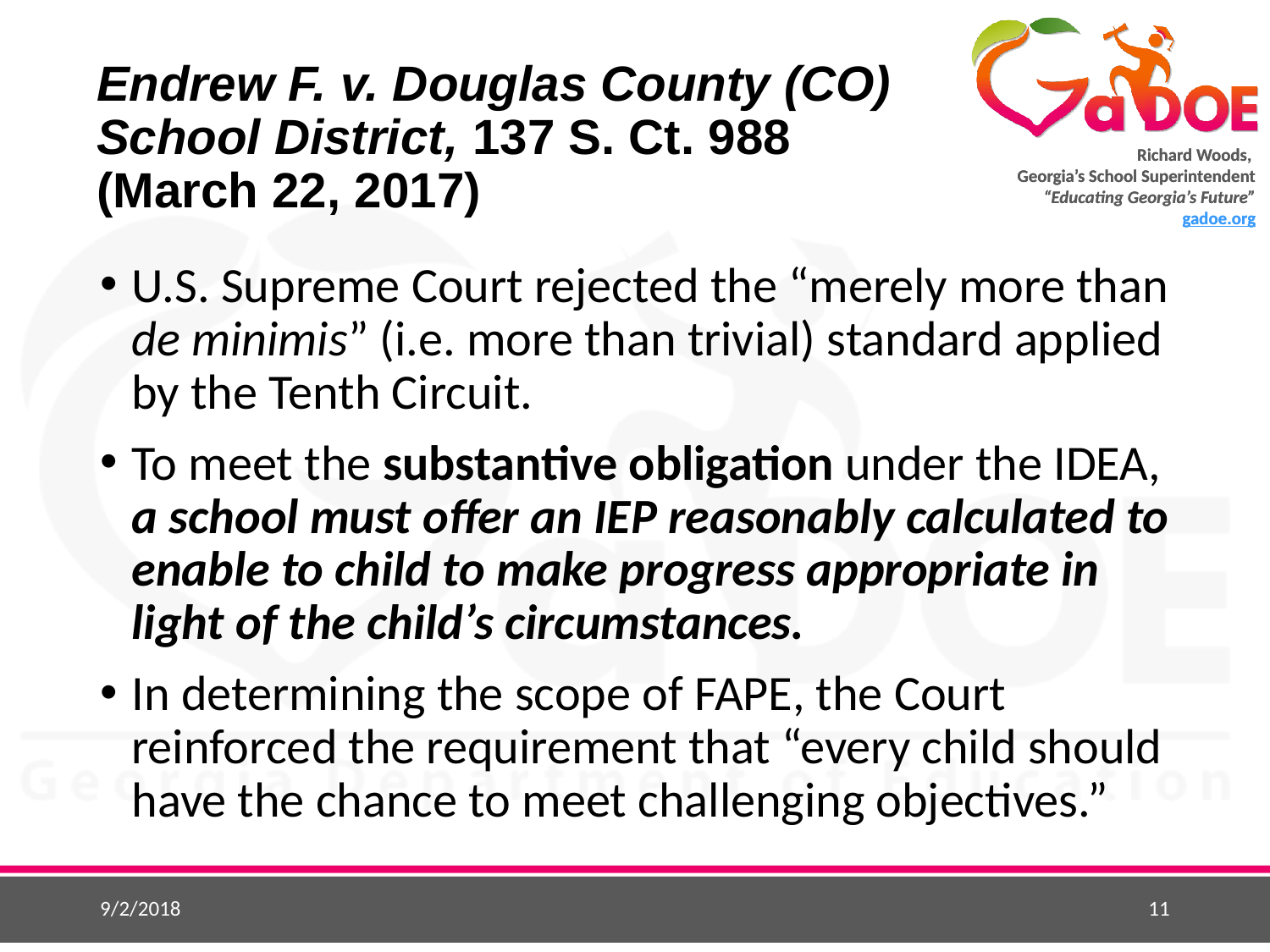

# Endrew F. v. Douglas County (CO) School District, 137 S. Ct. 988 (March 22, 2017)
U.S. Supreme Court rejected the “merely more than de minimis” (i.e. more than trivial) standard applied by the Tenth Circuit.
To meet the substantive obligation under the IDEA, a school must offer an IEP reasonably calculated to enable to child to make progress appropriate in light of the child’s circumstances.
In determining the scope of FAPE, the Court reinforced the requirement that “every child should have the chance to meet challenging objectives.”

9/2/2018
11